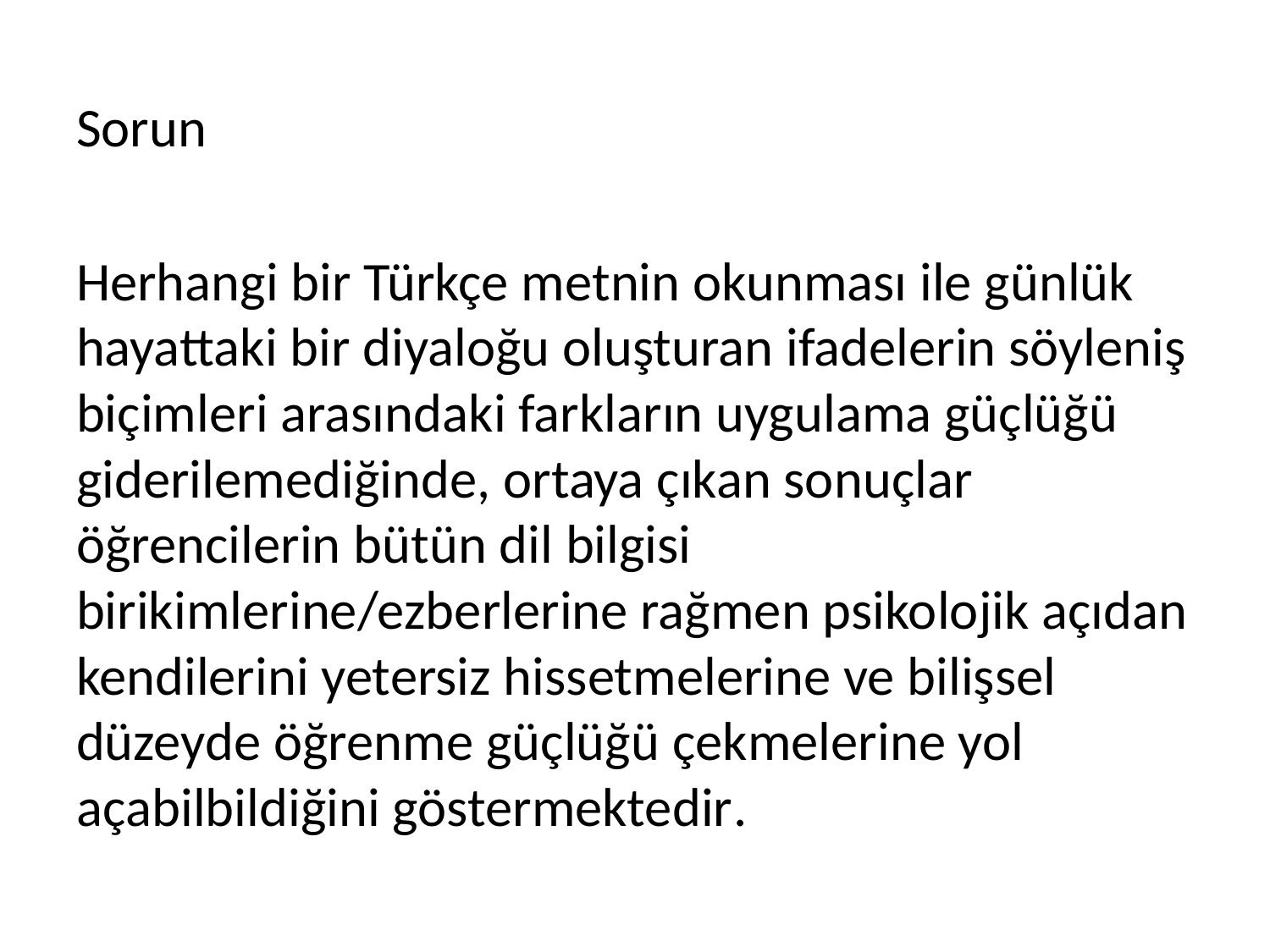

Sorun

Herhangi bir Türkçe metnin okunması ile günlük hayattaki bir diyaloğu oluşturan ifadelerin söyleniş biçimleri arasındaki farkların uygulama güçlüğü giderilemediğinde, ortaya çıkan sonuçlar öğrencilerin bütün dil bilgisi birikimlerine/ezberlerine rağmen psikolojik açıdan kendilerini yetersiz hissetmelerine ve bilişsel düzeyde öğrenme güçlüğü çekmelerine yol açabilbildiğini göstermektedir.